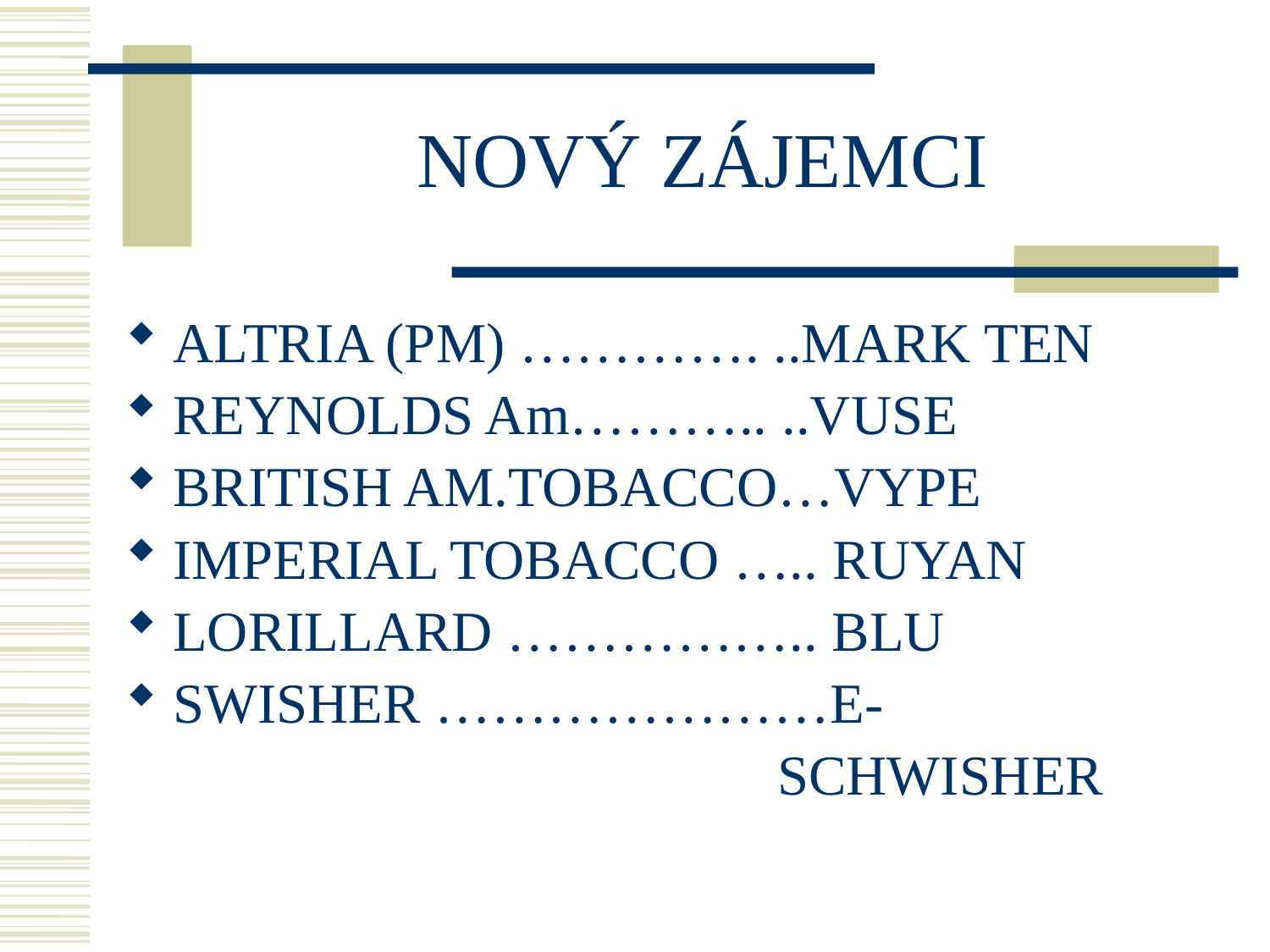

# NOVÝ ZÁJEMCI
ALTRIA (PM) …………. ..MARK TEN
REYNOLDS Am……….. ..VUSE
BRITISH AM.TOBACCO…VYPE
IMPERIAL TOBACCO ….. RUYAN
LORILLARD …………….. BLU
SWISHER …………………E-
                                              SCHWISHER